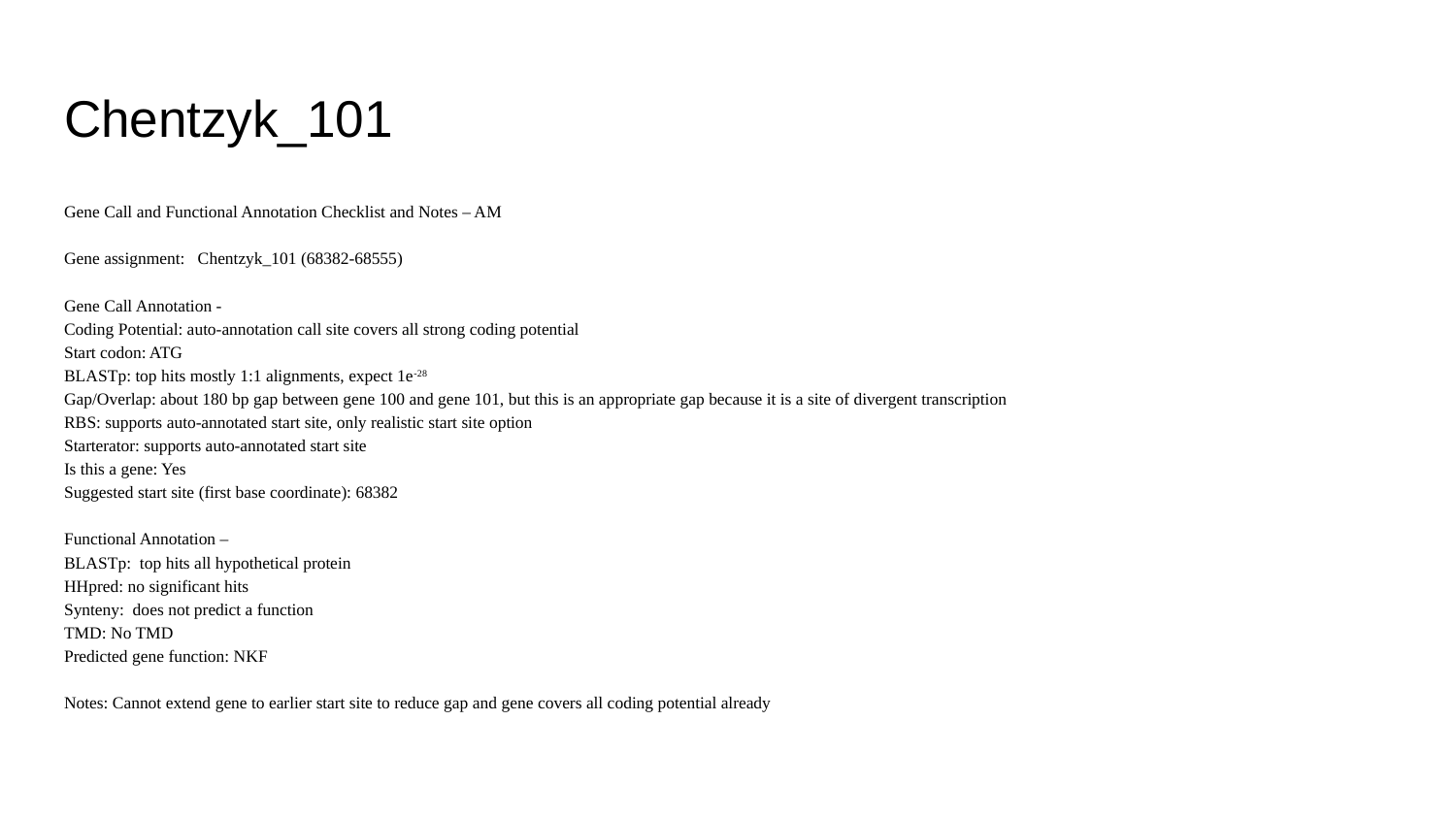

# Chentzyk_101

Gene Call and Functional Annotation Checklist and Notes – AM

Gene assignment:   Chentzyk_101 (68382-68555)

Gene Call Annotation -
Coding Potential: auto-annotation call site covers all strong coding potential
Start codon: ATG
BLASTp: top hits mostly 1:1 alignments, expect 1e-28
Gap/Overlap: about 180 bp gap between gene 100 and gene 101, but this is an appropriate gap because it is a site of divergent transcription
RBS: supports auto-annotated start site, only realistic start site option
Starterator: supports auto-annotated start site
Is this a gene: Yes
Suggested start site (first base coordinate): 68382

Functional Annotation –
BLASTp:  top hits all hypothetical protein
HHpred: no significant hits
Synteny:  does not predict a function
TMD: No TMD
Predicted gene function: NKF

Notes: Cannot extend gene to earlier start site to reduce gap and gene covers all coding potential already